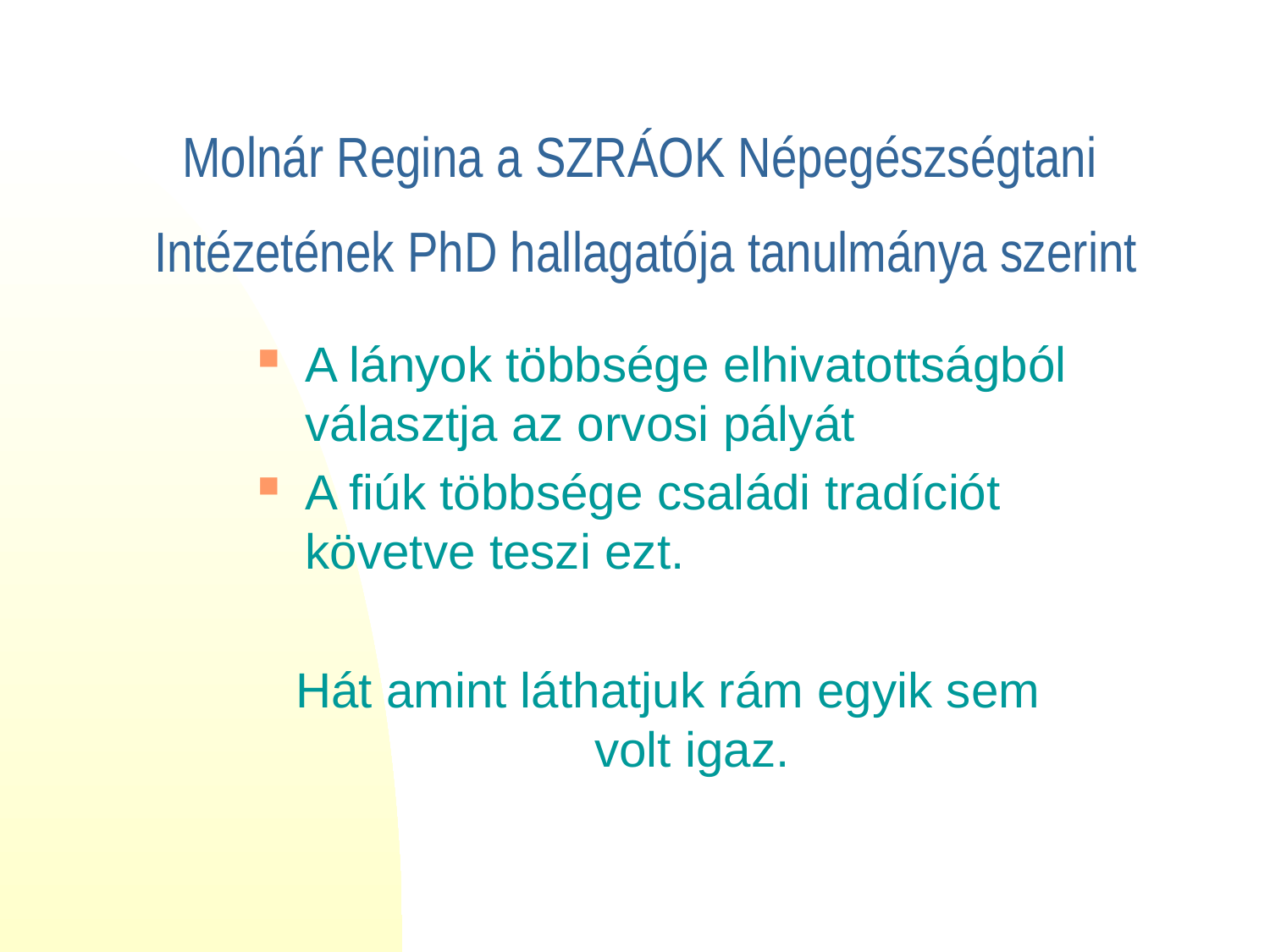

# Molnár Regina a SZRÁOK Népegészségtani Intézetének PhD hallagatója tanulmánya szerint
A lányok többsége elhivatottságból választja az orvosi pályát
A fiúk többsége családi tradíciót követve teszi ezt.

Hát amint láthatjuk rám egyik sem volt igaz.